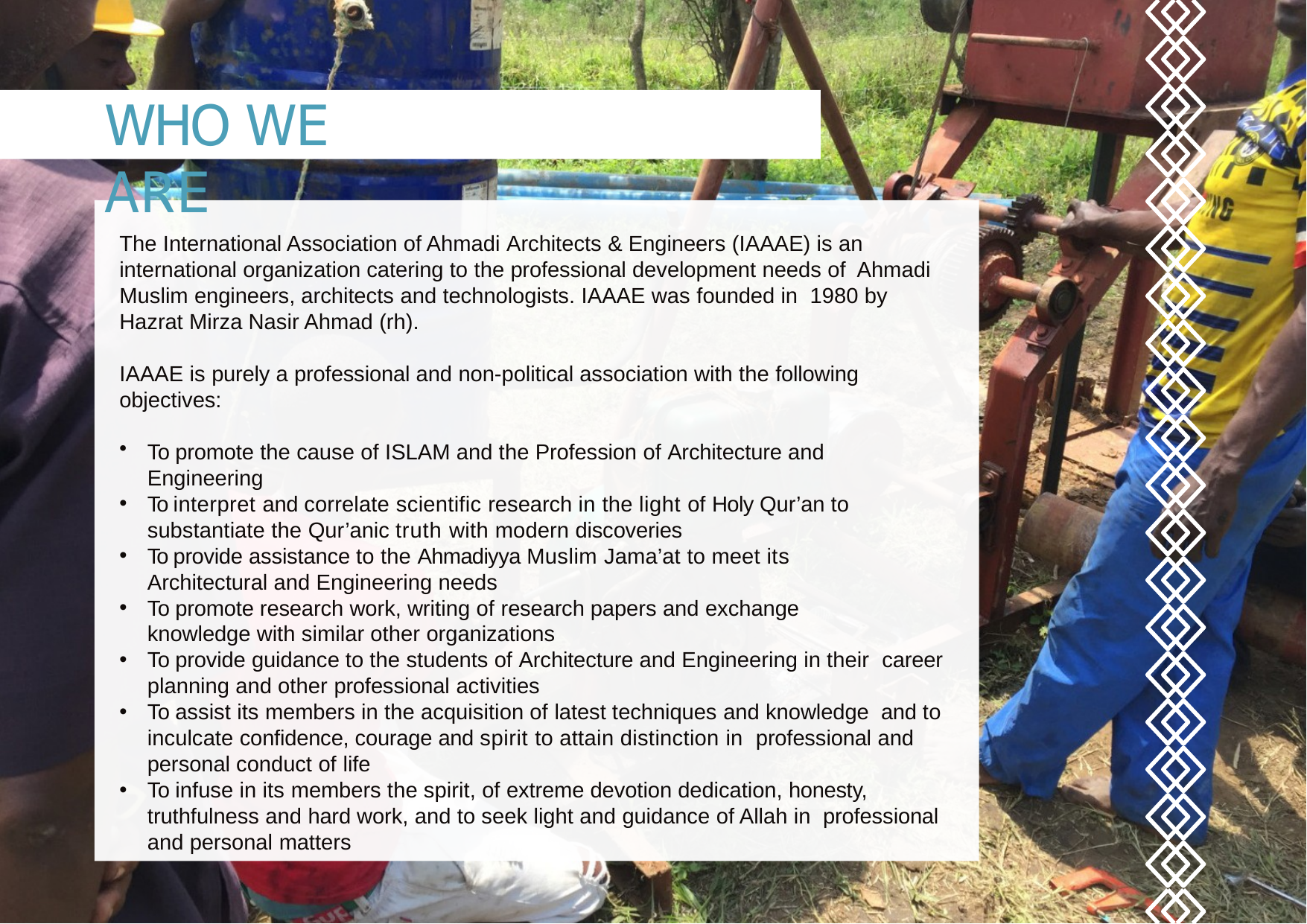

# WHO WE ARE

The International Association of Ahmadi Architects & Engineers (IAAAE) is an  international organization catering to the professional development needs of  Ahmadi Muslim engineers, architects and technologists. IAAAE was founded in  1980 by Hazrat Mirza Nasir Ahmad (rh).

IAAAE is purely a professional and non-political association with the following  objectives:

To promote the cause of ISLAM and the Profession of Architecture and  Engineering
To interpret and correlate scientific research in the light of Holy Qur’an to  substantiate the Qur’anic truth with modern discoveries
To provide assistance to the Ahmadiyya Muslim Jama’at to meet its
Architectural and Engineering needs
To promote research work, writing of research papers and exchange  knowledge with similar other organizations
To provide guidance to the students of Architecture and Engineering in their  career planning and other professional activities
To assist its members in the acquisition of latest techniques and knowledge  and to inculcate confidence, courage and spirit to attain distinction in  professional and personal conduct of life
To infuse in its members the spirit, of extreme devotion dedication, honesty,  truthfulness and hard work, and to seek light and guidance of Allah in  professional and personal matters